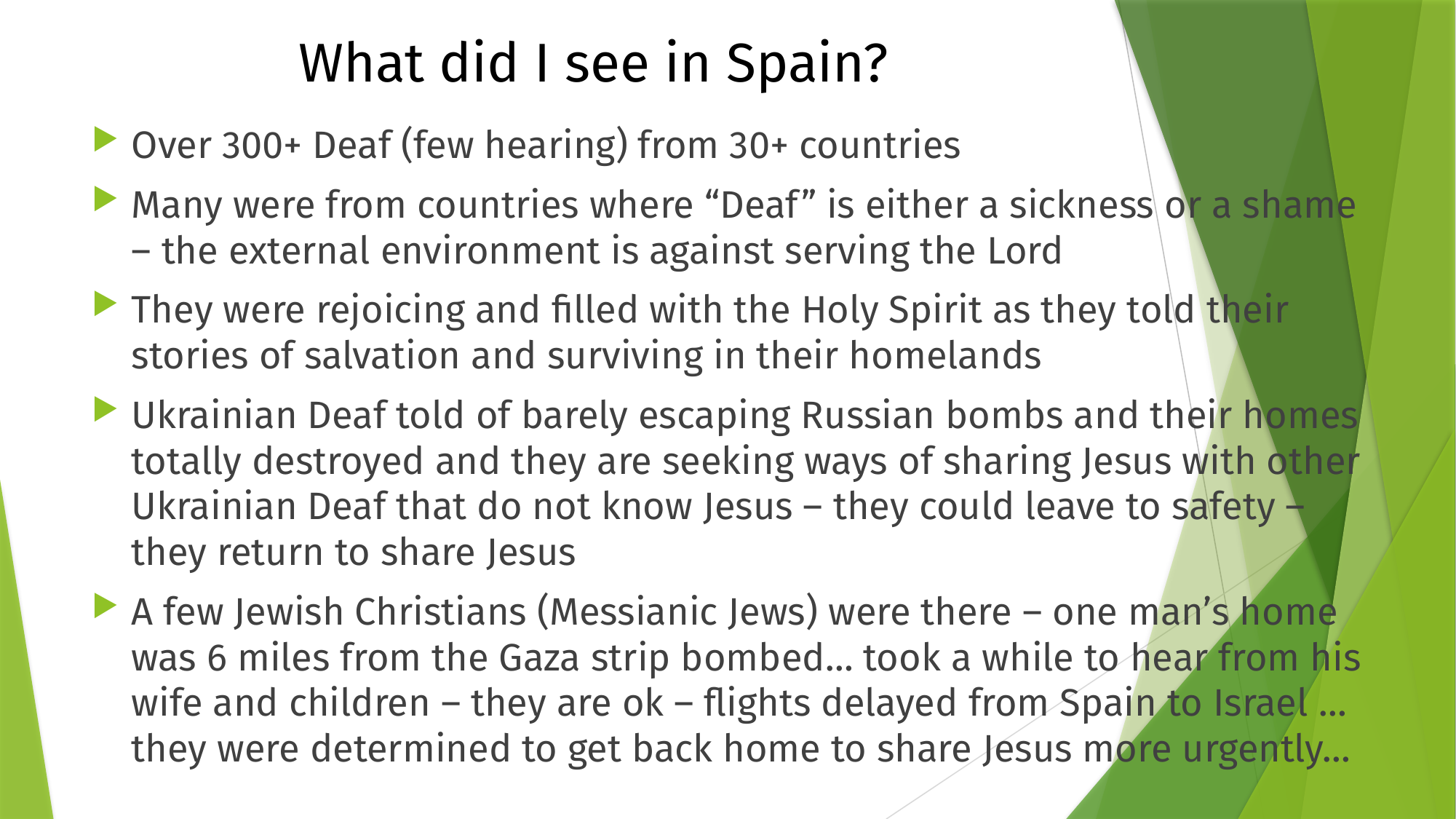

# What did I see in Spain?
Over 300+ Deaf (few hearing) from 30+ countries
Many were from countries where “Deaf” is either a sickness or a shame – the external environment is against serving the Lord
They were rejoicing and filled with the Holy Spirit as they told their stories of salvation and surviving in their homelands
Ukrainian Deaf told of barely escaping Russian bombs and their homes totally destroyed and they are seeking ways of sharing Jesus with other Ukrainian Deaf that do not know Jesus – they could leave to safety – they return to share Jesus
A few Jewish Christians (Messianic Jews) were there – one man’s home was 6 miles from the Gaza strip bombed… took a while to hear from his wife and children – they are ok – flights delayed from Spain to Israel … they were determined to get back home to share Jesus more urgently…